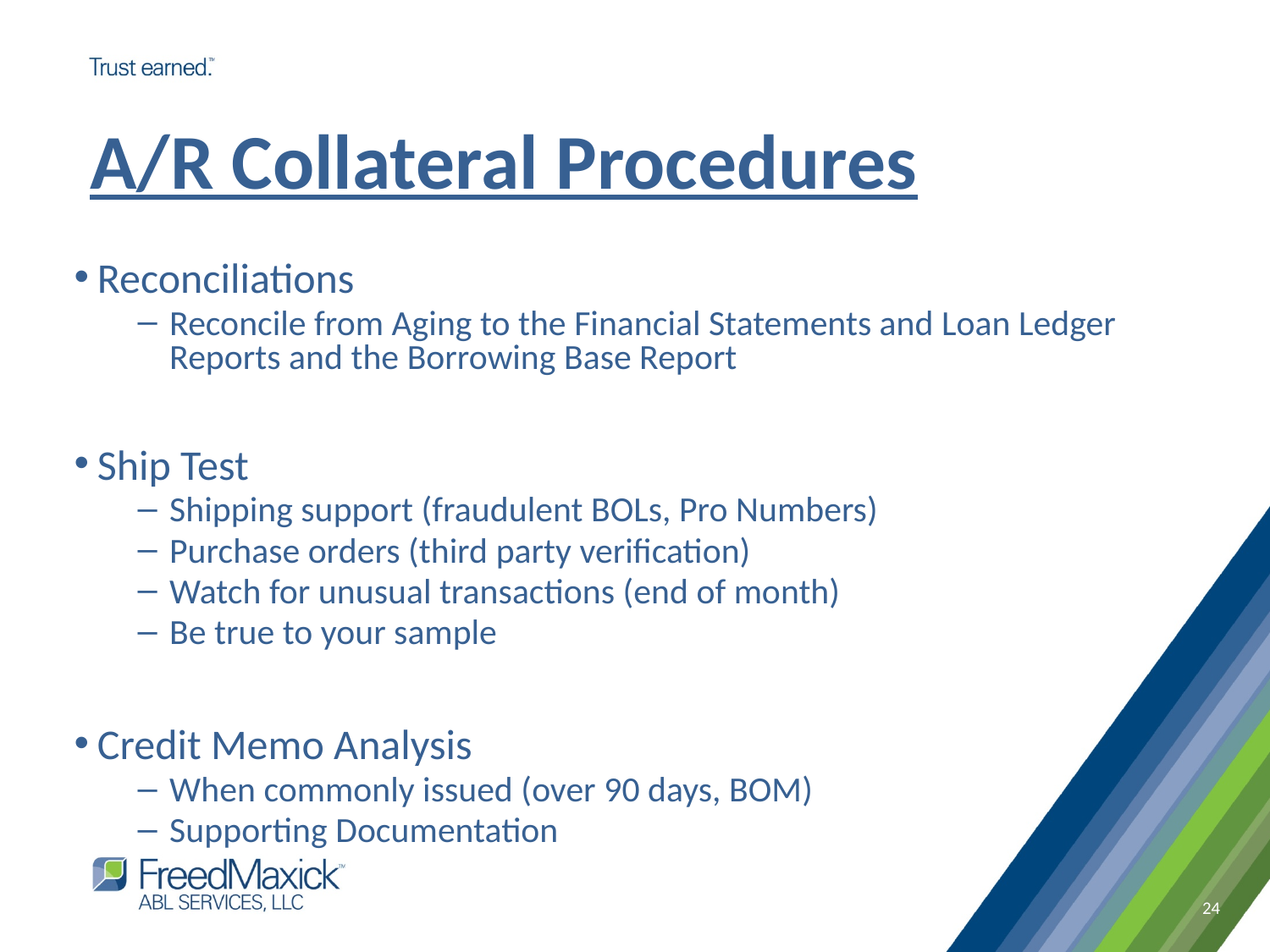

A/R Collateral Procedures

Reconciliations
Reconcile from Aging to the Financial Statements and Loan Ledger Reports and the Borrowing Base Report

Ship Test
Shipping support (fraudulent BOLs, Pro Numbers)
Purchase orders (third party verification)
Watch for unusual transactions (end of month)
Be true to your sample

Credit Memo Analysis
When commonly issued (over 90 days, BOM)
Supporting Documentation